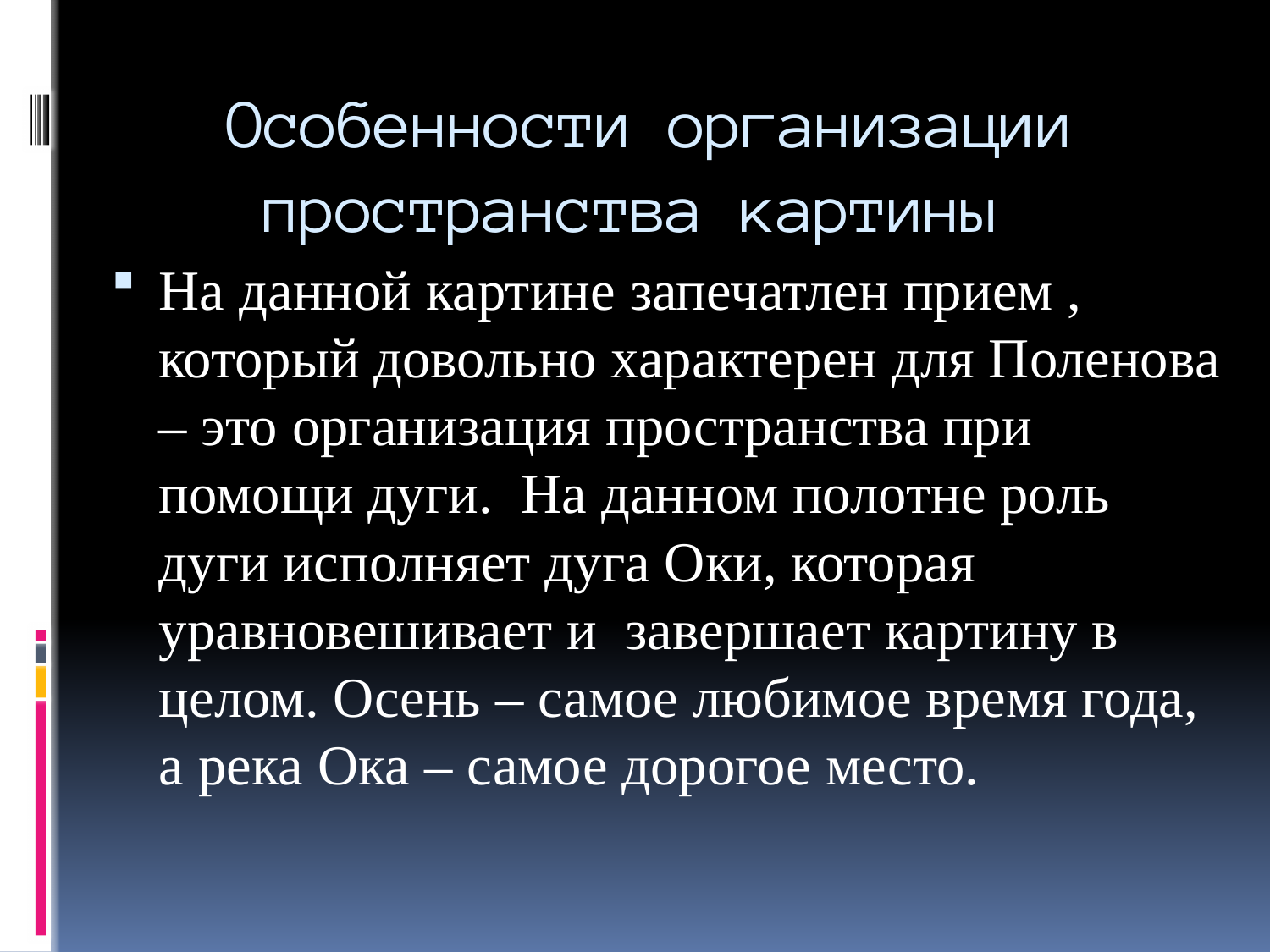

# Особенности организации пространства картины
На данной картине запечатлен прием , который довольно характерен для Поленова – это организация пространства при помощи дуги.  На данном полотне роль дуги исполняет дуга Оки, которая уравновешивает и  завершает картину в целом. Осень – самое любимое время года, а река Ока – самое дорогое место.